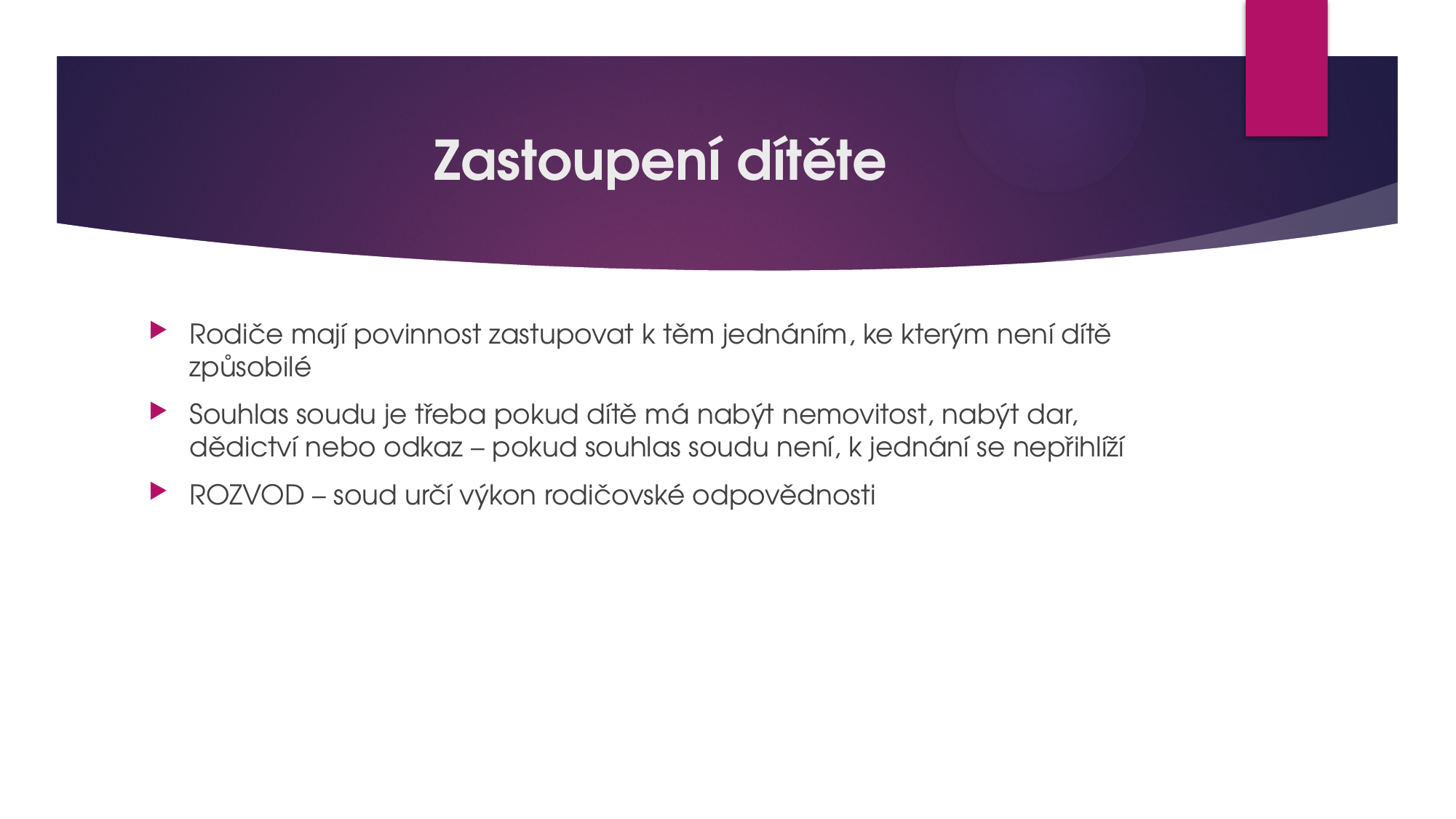

# Zastoupení dítěte
Rodiče mají povinnost zastupovat k těm jednáním, ke kterým není dítě způsobilé
Souhlas soudu je třeba pokud dítě má nabýt nemovitost, nabýt dar, dědictví nebo odkaz – pokud souhlas soudu není, k jednání se nepřihlíží
ROZVOD – soud určí výkon rodičovské odpovědnosti